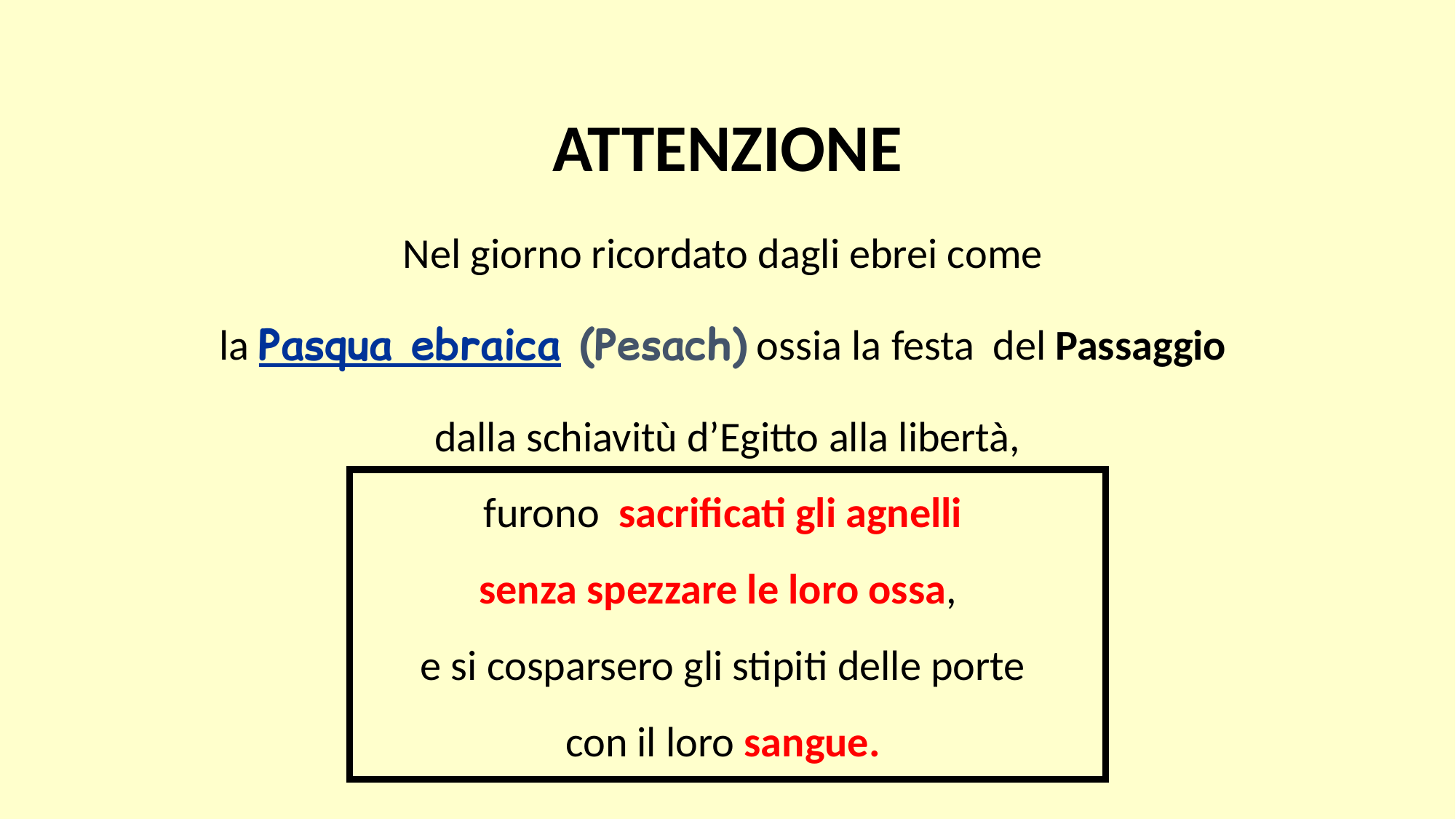

ATTENZIONE
Nel giorno ricordato dagli ebrei come
la Pasqua ebraica (Pesach) ossia la festa del Passaggio
dalla schiavitù d’Egitto alla libertà,
furono  sacrificati gli agnelli
senza spezzare le loro ossa,
e si cosparsero gli stipiti delle porte
con il loro sangue.